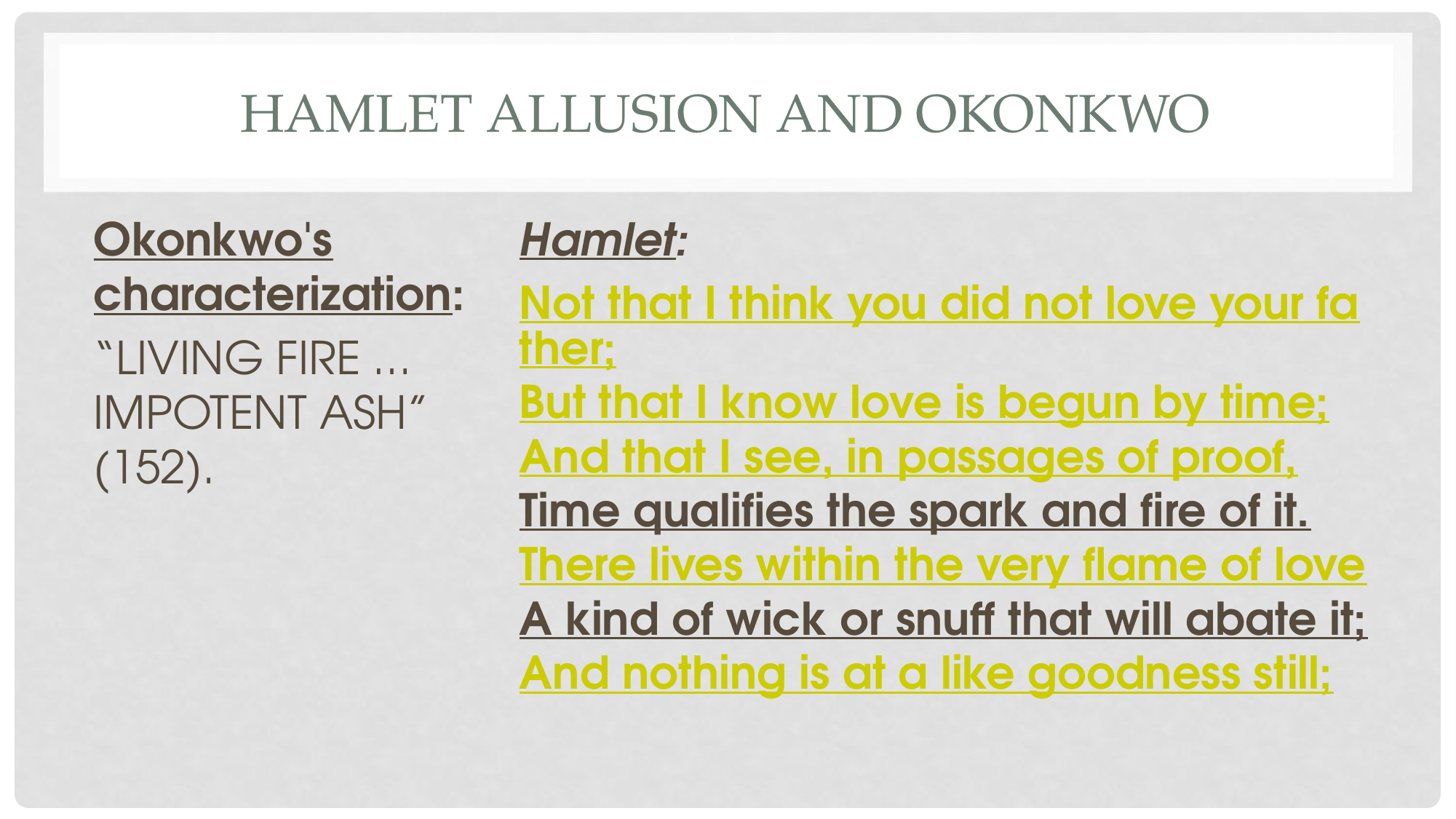

# Hamlet Allusion and Okonkwo
Okonkwo's characterization:
“LIVING FIRE … IMPOTENT ASH” (152).
Hamlet:
Not that I think you did not love your father;
But that I know love is begun by time;
And that I see, in passages of proof,
Time qualifies the spark and fire of it.
There lives within the very flame of love
A kind of wick or snuff that will abate it;
And nothing is at a like goodness still;